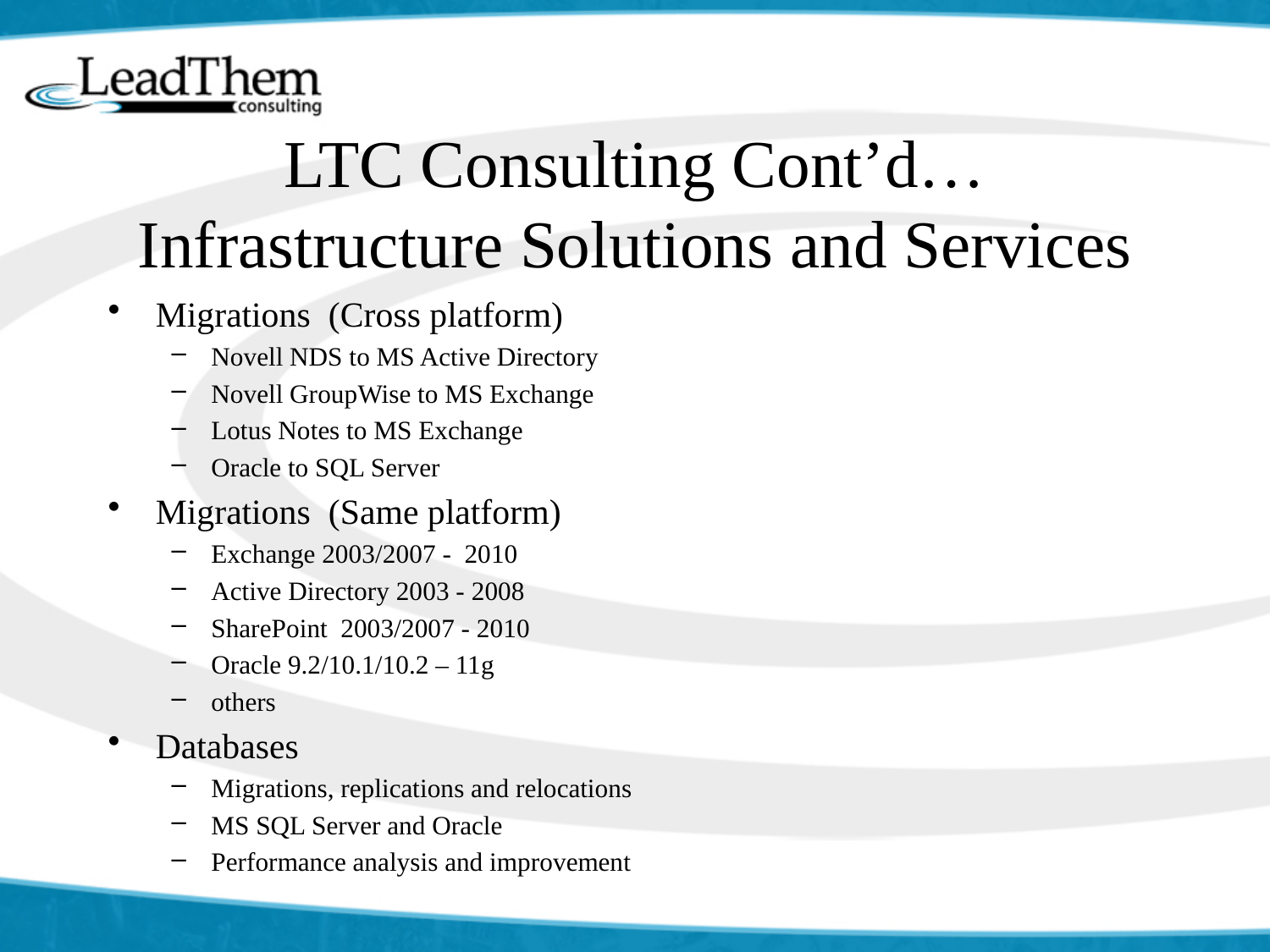

# LTC Consulting Cont’d… Infrastructure Solutions and Services
Migrations  (Cross platform)
Novell NDS to MS Active Directory
Novell GroupWise to MS Exchange
Lotus Notes to MS Exchange
Oracle to SQL Server
Migrations  (Same platform)
Exchange 2003/2007 -  2010
Active Directory 2003 - 2008
SharePoint  2003/2007 - 2010
Oracle 9.2/10.1/10.2 – 11g
others
Databases
Migrations, replications and relocations
MS SQL Server and Oracle
Performance analysis and improvement